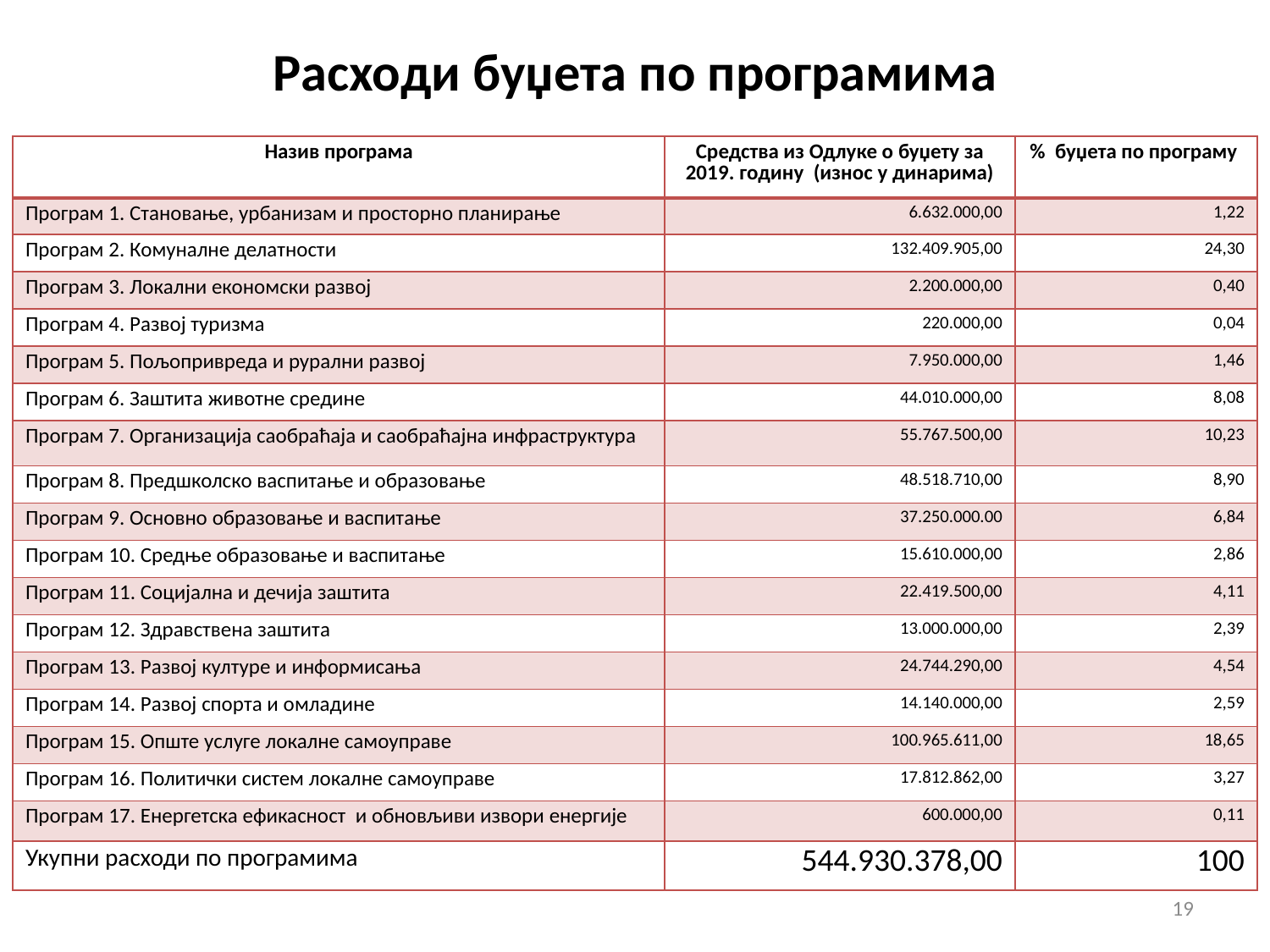

# Расходи буџета по програмима
| Назив програма | Средства из Одлуке о буџету за 2019. годину (износ у динарима) | % буџета по програму |
| --- | --- | --- |
| Програм 1. Становање, урбанизам и просторно планирање | 6.632.000,00 | 1,22 |
| Програм 2. Комуналне делатности | 132.409.905,00 | 24,30 |
| Програм 3. Локални економски развој | 2.200.000,00 | 0,40 |
| Програм 4. Развој туризма | 220.000,00 | 0,04 |
| Програм 5. Пољопривреда и рурални развој | 7.950.000,00 | 1,46 |
| Програм 6. Заштита животне средине | 44.010.000,00 | 8,08 |
| Програм 7. Организација саобраћаја и саобраћајна инфраструктура | 55.767.500,00 | 10,23 |
| Програм 8. Предшколско васпитање и образовање | 48.518.710,00 | 8,90 |
| Програм 9. Основно образовање и васпитање | 37.250.000.00 | 6,84 |
| Програм 10. Средње образовање и васпитање | 15.610.000,00 | 2,86 |
| Програм 11. Социјална и дечија заштита | 22.419.500,00 | 4,11 |
| Програм 12. Здравствена заштита | 13.000.000,00 | 2,39 |
| Програм 13. Развој културе и информисања | 24.744.290,00 | 4,54 |
| Програм 14. Развој спорта и омладине | 14.140.000,00 | 2,59 |
| Програм 15. Опште услуге локалне самоуправе | 100.965.611,00 | 18,65 |
| Програм 16. Политички систем локалне самоуправе | 17.812.862,00 | 3,27 |
| Програм 17. Енергетска ефикасност и обновљиви извори енергије | 600.000,00 | 0,11 |
| Укупни расходи по програмима | 544.930.378,00 | 100 |
19